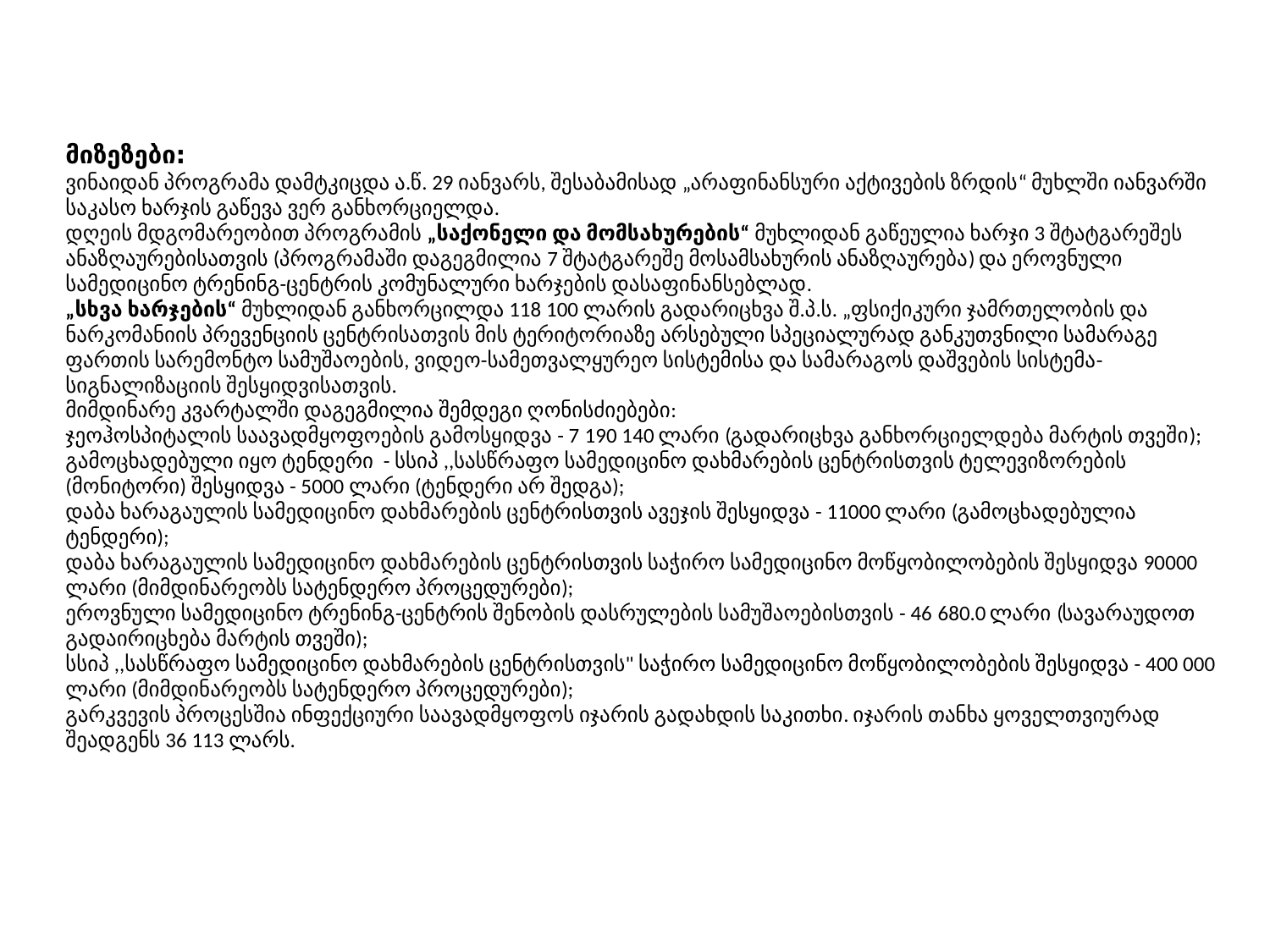

მიზეზები:
ვინაიდან პროგრამა დამტკიცდა ა.წ. 29 იანვარს, შესაბამისად „არაფინანსური აქტივების ზრდის“ მუხლში იანვარში საკასო ხარჯის გაწევა ვერ განხორციელდა.
დღეის მდგომარეობით პროგრამის „საქონელი და მომსახურების“ მუხლიდან გაწეულია ხარჯი 3 შტატგარეშეს ანაზღაურებისათვის (პროგრამაში დაგეგმილია 7 შტატგარეშე მოსამსახურის ანაზღაურება) და ეროვნული სამედიცინო ტრენინგ-ცენტრის კომუნალური ხარჯების დასაფინანსებლად.
„სხვა ხარჯების“ მუხლიდან განხორცილდა 118 100 ლარის გადარიცხვა შ.პ.ს. „ფსიქიკური ჯამრთელობის და ნარკომანიის პრევენციის ცენტრისათვის მის ტერიტორიაზე არსებული სპეციალურად განკუთვნილი სამარაგე ფართის სარემონტო სამუშაოების, ვიდეო-სამეთვალყურეო სისტემისა და სამარაგოს დაშვების სისტემა-სიგნალიზაციის შესყიდვისათვის.
მიმდინარე კვარტალში დაგეგმილია შემდეგი ღონისძიებები:
ჯეოჰოსპიტალის საავადმყოფოების გამოსყიდვა - 7 190 140 ლარი (გადარიცხვა განხორციელდება მარტის თვეში);
გამოცხადებული იყო ტენდერი  - სსიპ ,,სასწრაფო სამედიცინო დახმარების ცენტრისთვის ტელევიზორების (მონიტორი) შესყიდვა - 5000 ლარი (ტენდერი არ შედგა);
დაბა ხარაგაულის სამედიცინო დახმარების ცენტრისთვის ავეჯის შესყიდვა - 11000 ლარი (გამოცხადებულია ტენდერი);
დაბა ხარაგაულის სამედიცინო დახმარების ცენტრისთვის საჭირო სამედიცინო მოწყობილობების შესყიდვა 90000 ლარი (მიმდინარეობს სატენდერო პროცედურები);
ეროვნული სამედიცინო ტრენინგ-ცენტრის შენობის დასრულების სამუშაოებისთვის - 46 680.0 ლარი (სავარაუდოთ გადაირიცხება მარტის თვეში);
სსიპ ,,სასწრაფო სამედიცინო დახმარების ცენტრისთვის" საჭირო სამედიცინო მოწყობილობების შესყიდვა - 400 000 ლარი (მიმდინარეობს სატენდერო პროცედურები);
გარკვევის პროცესშია ინფექციური საავადმყოფოს იჯარის გადახდის საკითხი. იჯარის თანხა ყოველთვიურად შეადგენს 36 113 ლარს.